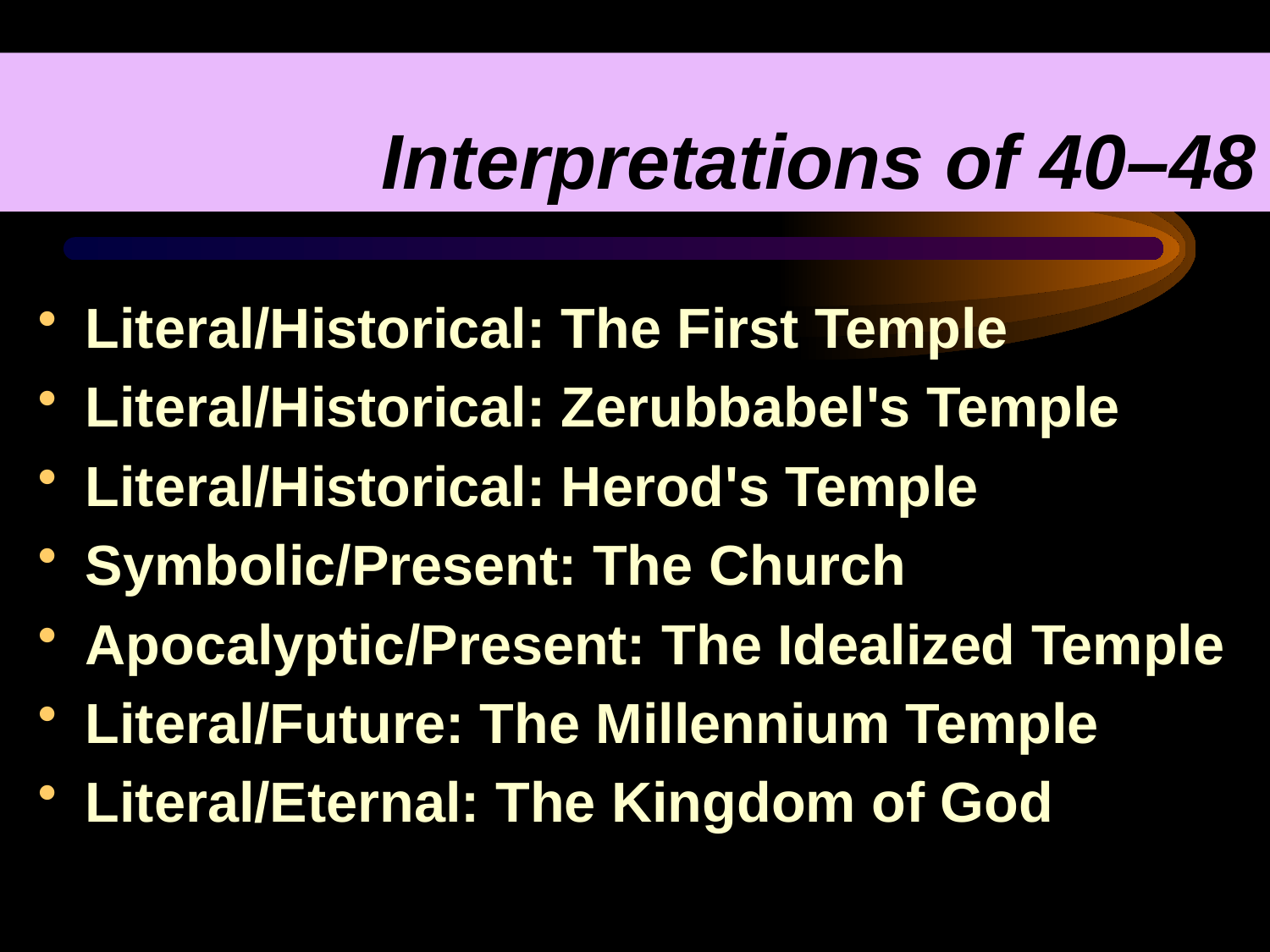

Interpretations of 40–48
Literal/Historical: The First Temple
Literal/Historical: Zerubbabel's Temple
Literal/Historical: Herod's Temple
Symbolic/Present: The Church
Apocalyptic/Present: The Idealized Temple
Literal/Future: The Millennium Temple
Literal/Eternal: The Kingdom of God